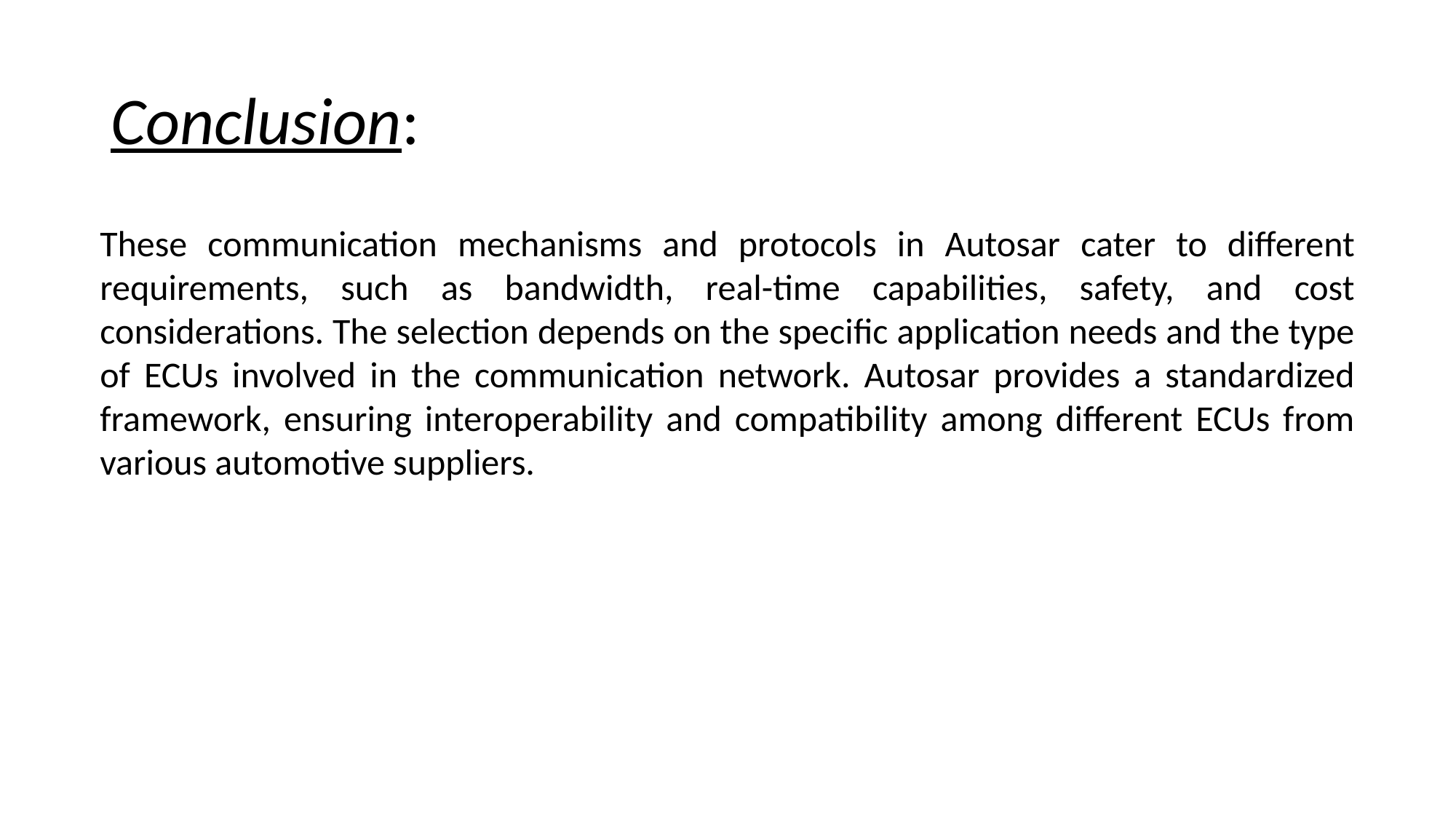

# Conclusion:
These communication mechanisms and protocols in Autosar cater to different requirements, such as bandwidth, real-time capabilities, safety, and cost considerations. The selection depends on the specific application needs and the type of ECUs involved in the communication network. Autosar provides a standardized framework, ensuring interoperability and compatibility among different ECUs from various automotive suppliers.